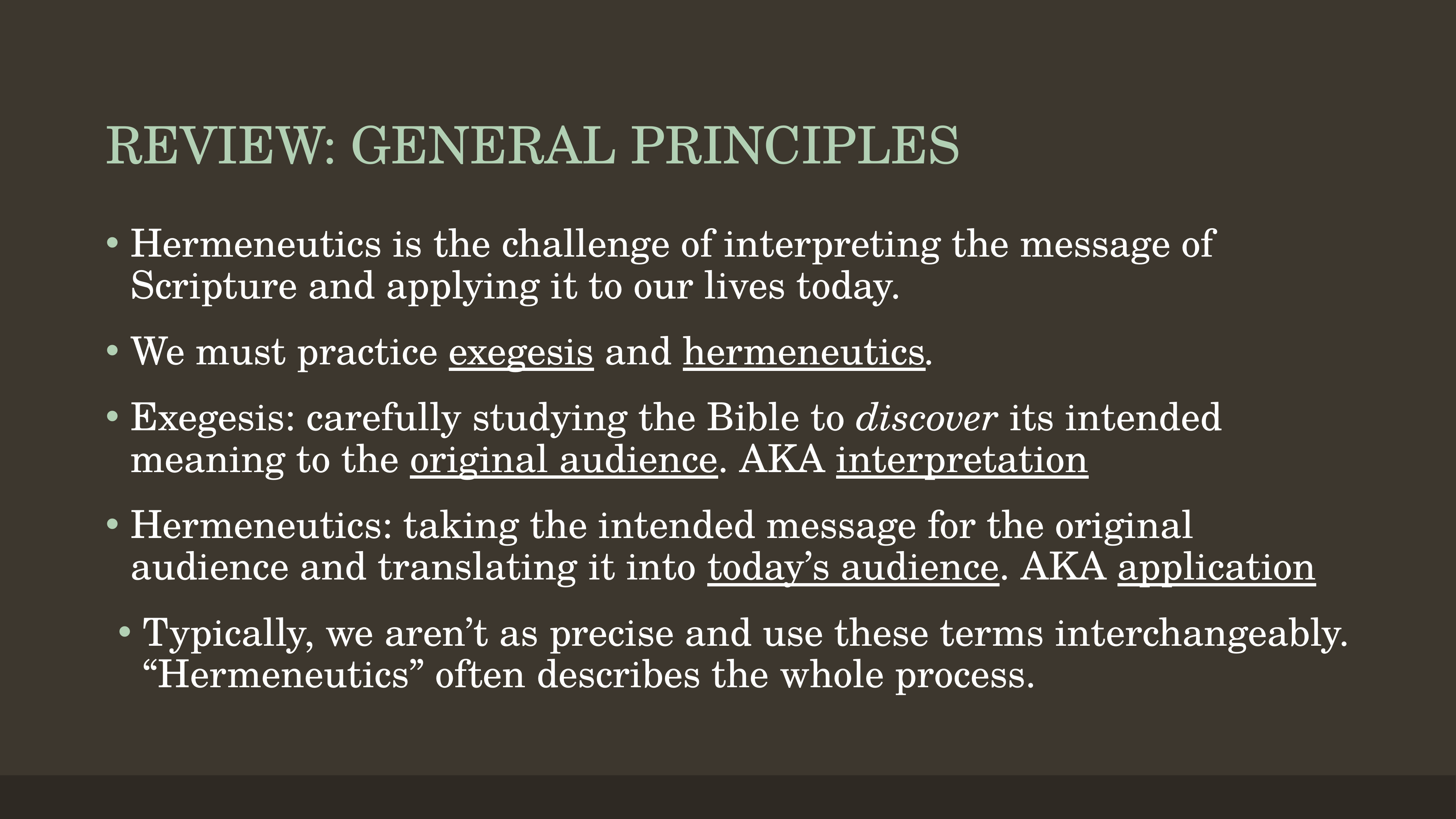

# REVIEW: GENERAL PRINCIPLES
Hermeneutics is the challenge of interpreting the message of Scripture and applying it to our lives today.
We must practice exegesis and hermeneutics.
Exegesis: carefully studying the Bible to discover its intended meaning to the original audience. AKA interpretation
Hermeneutics: taking the intended message for the original audience and translating it into today’s audience. AKA application
Typically, we aren’t as precise and use these terms interchangeably. “Hermeneutics” often describes the whole process.